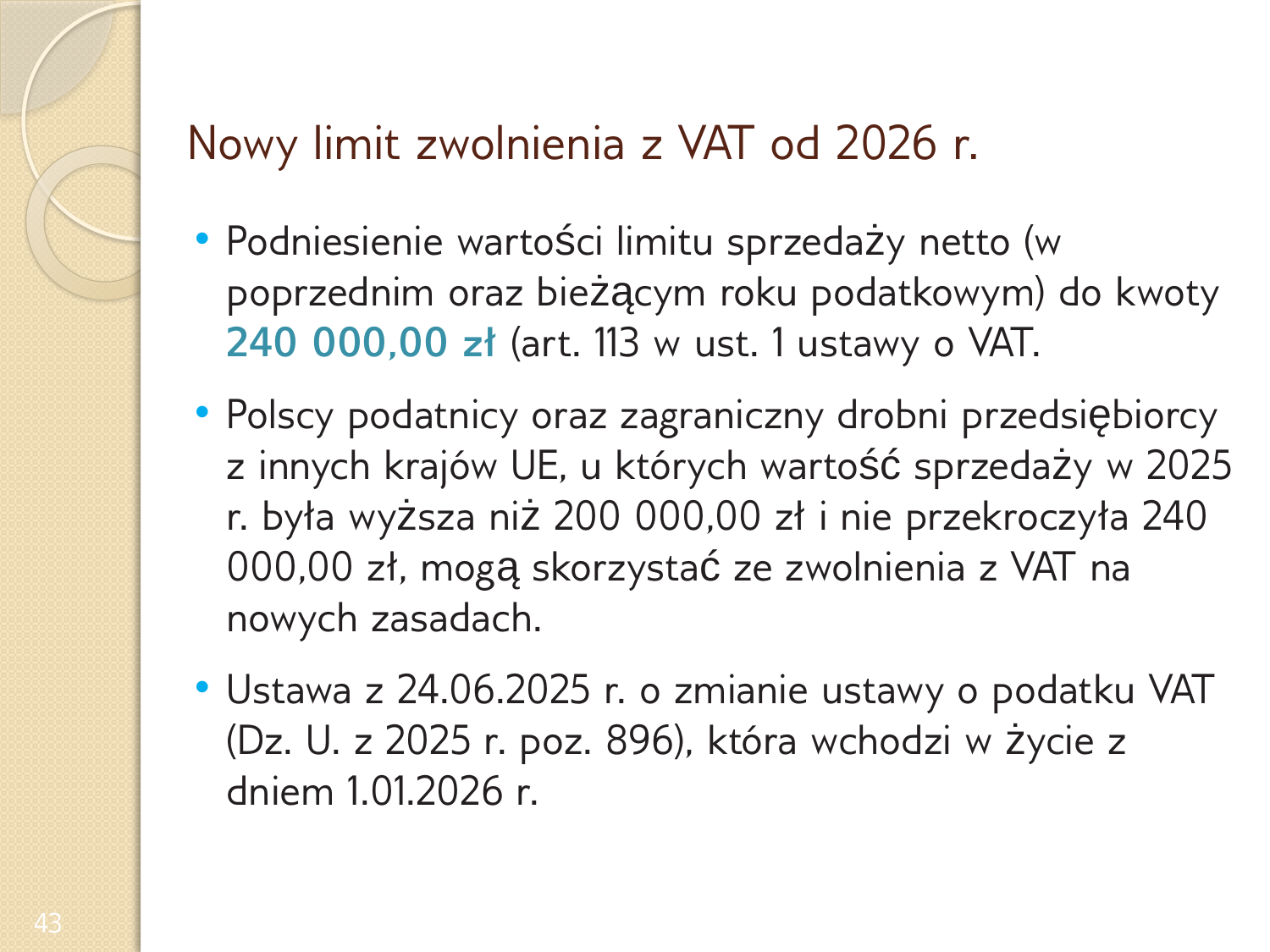

# Nowy limit zwolnienia z VAT od 2026 r.
Podniesienie wartości limitu sprzedaży netto (w poprzednim oraz bieżącym roku podatkowym) do kwoty 240 000,00 zł (art. 113 w ust. 1 ustawy o VAT.
Polscy podatnicy oraz zagraniczny drobni przedsiębiorcy z innych krajów UE, u których wartość sprzedaży w 2025 r. była wyższa niż 200 000,00 zł i nie przekroczyła 240 000,00 zł, mogą skorzystać ze zwolnienia z VAT na nowych zasadach.
Ustawa z 24.06.2025 r. o zmianie ustawy o podatku VAT (Dz. U. z 2025 r. poz. 896), która wchodzi w życie z dniem 1.01.2026 r.
43